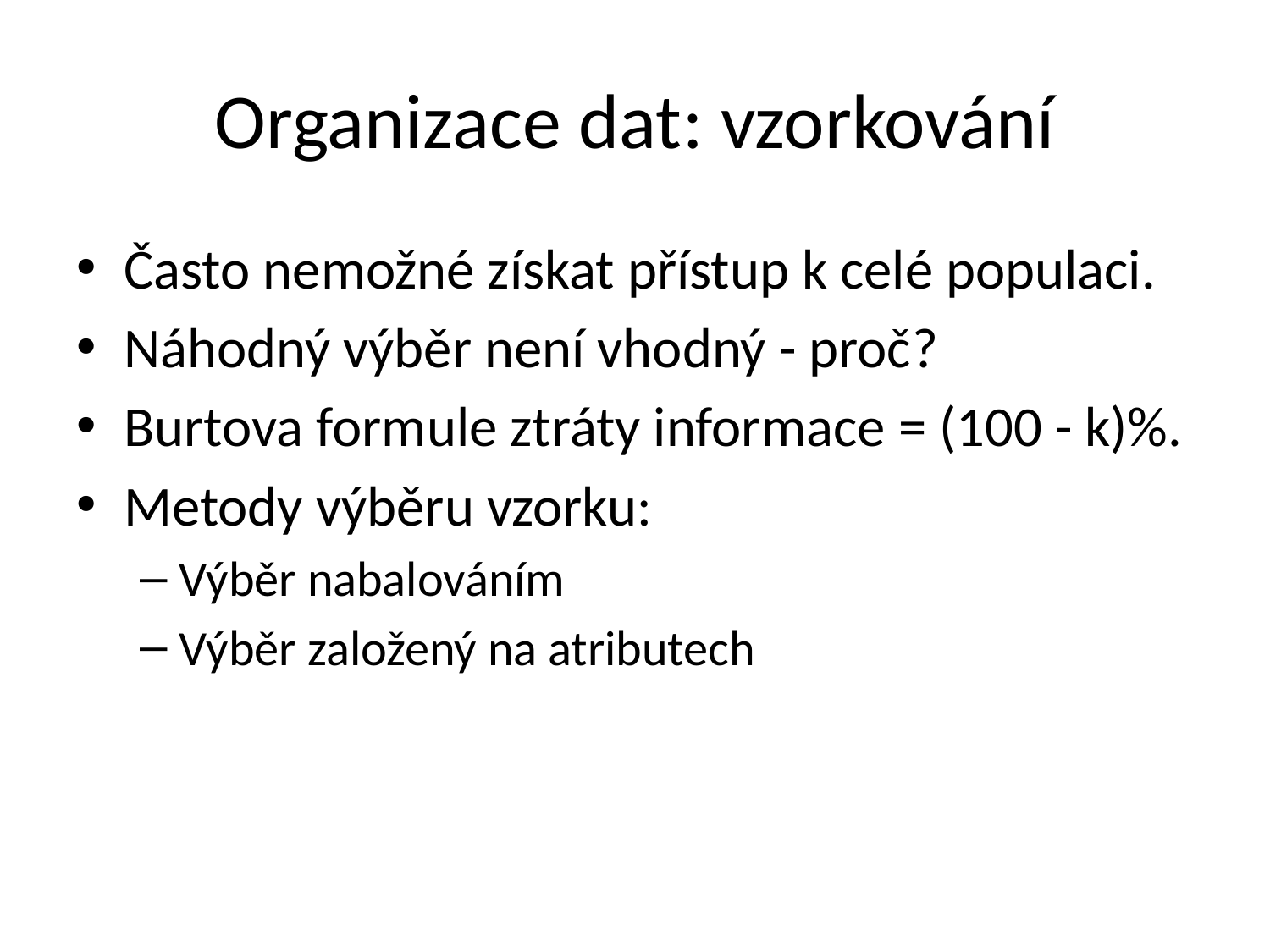

# Organizace dat: vzorkování
Často nemožné získat přístup k celé populaci.
Náhodný výběr není vhodný - proč?
Burtova formule ztráty informace = (100 - k)%.
Metody výběru vzorku:
Výběr nabalováním
Výběr založený na atributech